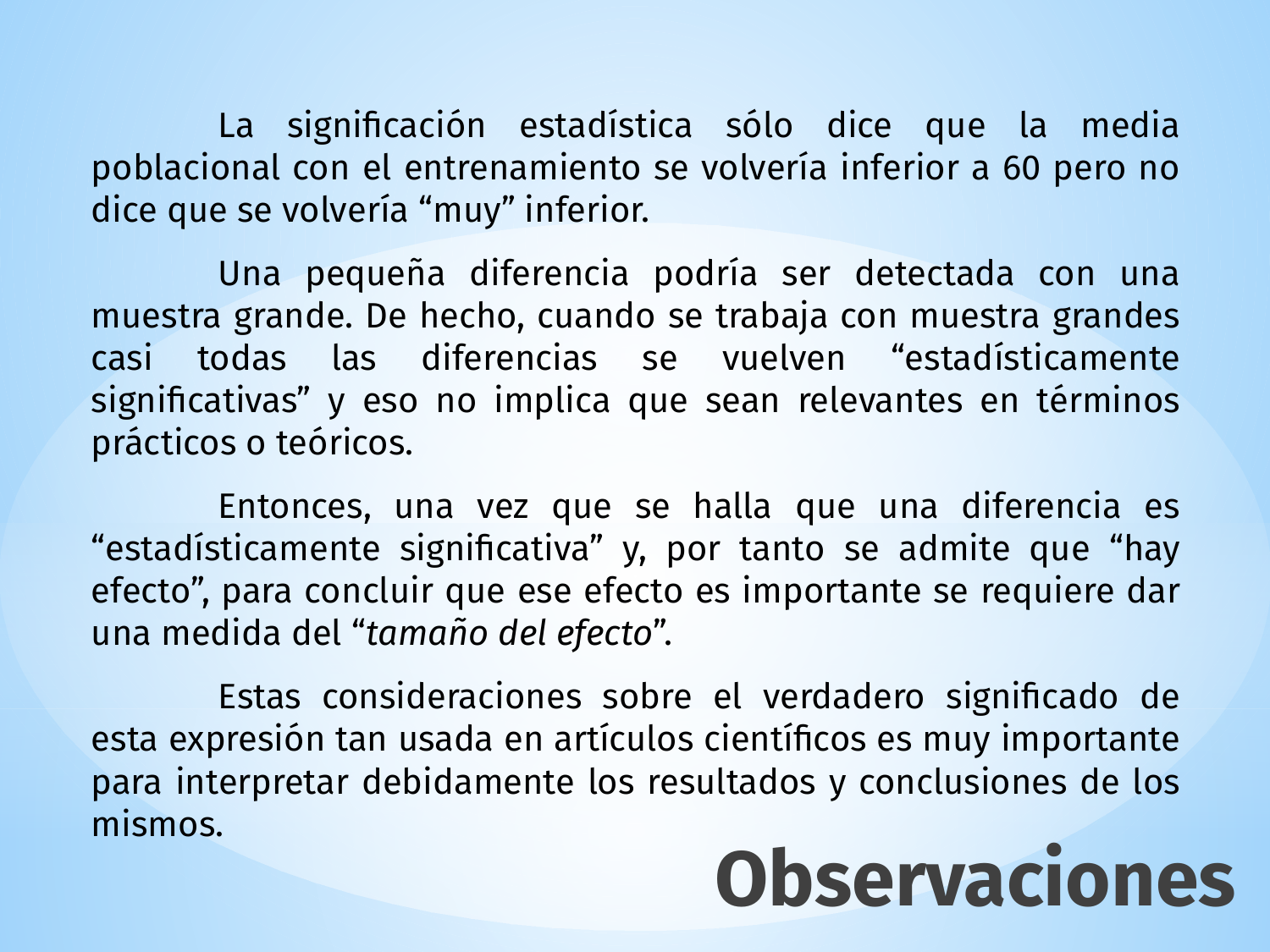

La significación estadística sólo dice que la media poblacional con el entrenamiento se volvería inferior a 60 pero no dice que se volvería “muy” inferior.
	Una pequeña diferencia podría ser detectada con una muestra grande. De hecho, cuando se trabaja con muestra grandes casi todas las diferencias se vuelven “estadísticamente significativas” y eso no implica que sean relevantes en términos prácticos o teóricos.
	Entonces, una vez que se halla que una diferencia es “estadísticamente significativa” y, por tanto se admite que “hay efecto”, para concluir que ese efecto es importante se requiere dar una medida del “tamaño del efecto”.
	Estas consideraciones sobre el verdadero significado de esta expresión tan usada en artículos científicos es muy importante para interpretar debidamente los resultados y conclusiones de los mismos.
Observaciones